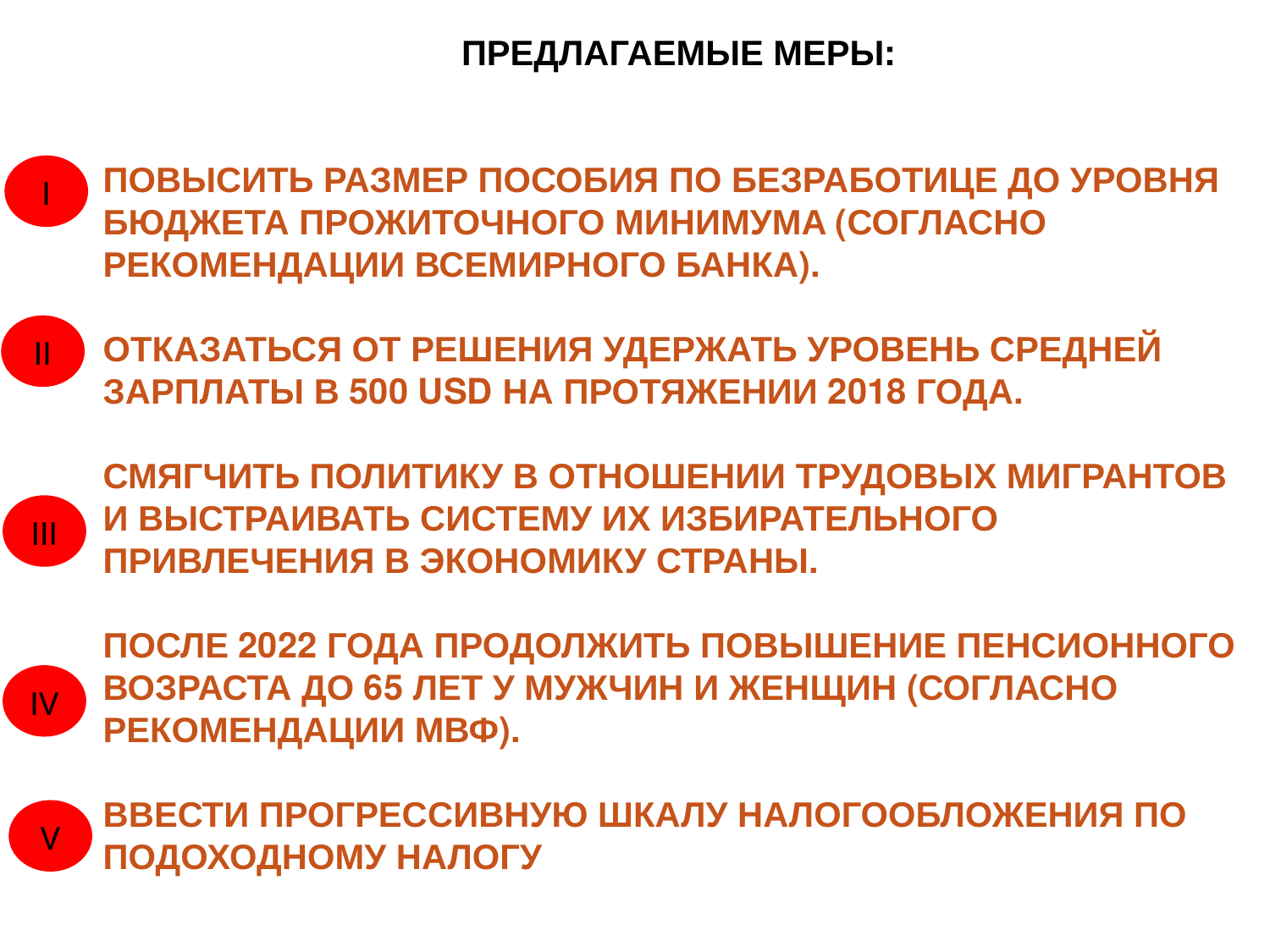

ПРЕДЛАГАЕМЫЕ МЕРЫ:

повысить размер пособия по безработице до уровня бюджета прожиточного минимума (согласно рекомендации Всемирного банка).

отказаться от решения удержать уровень средней зарплаты в 500 USD на протяжении 2018 года.

смягчить политику в отношении трудовых мигрантов и выстраивать систему их избирательного привлечения в экономику страны.

после 2022 года продолжить повышение пенсионного возраста до 65 лет у мужчин и женщин (согласно рекомендации МВФ).

Ввести прогрессивную шкалу налогообложения по подоходному налогу
I
II
III
IV
V